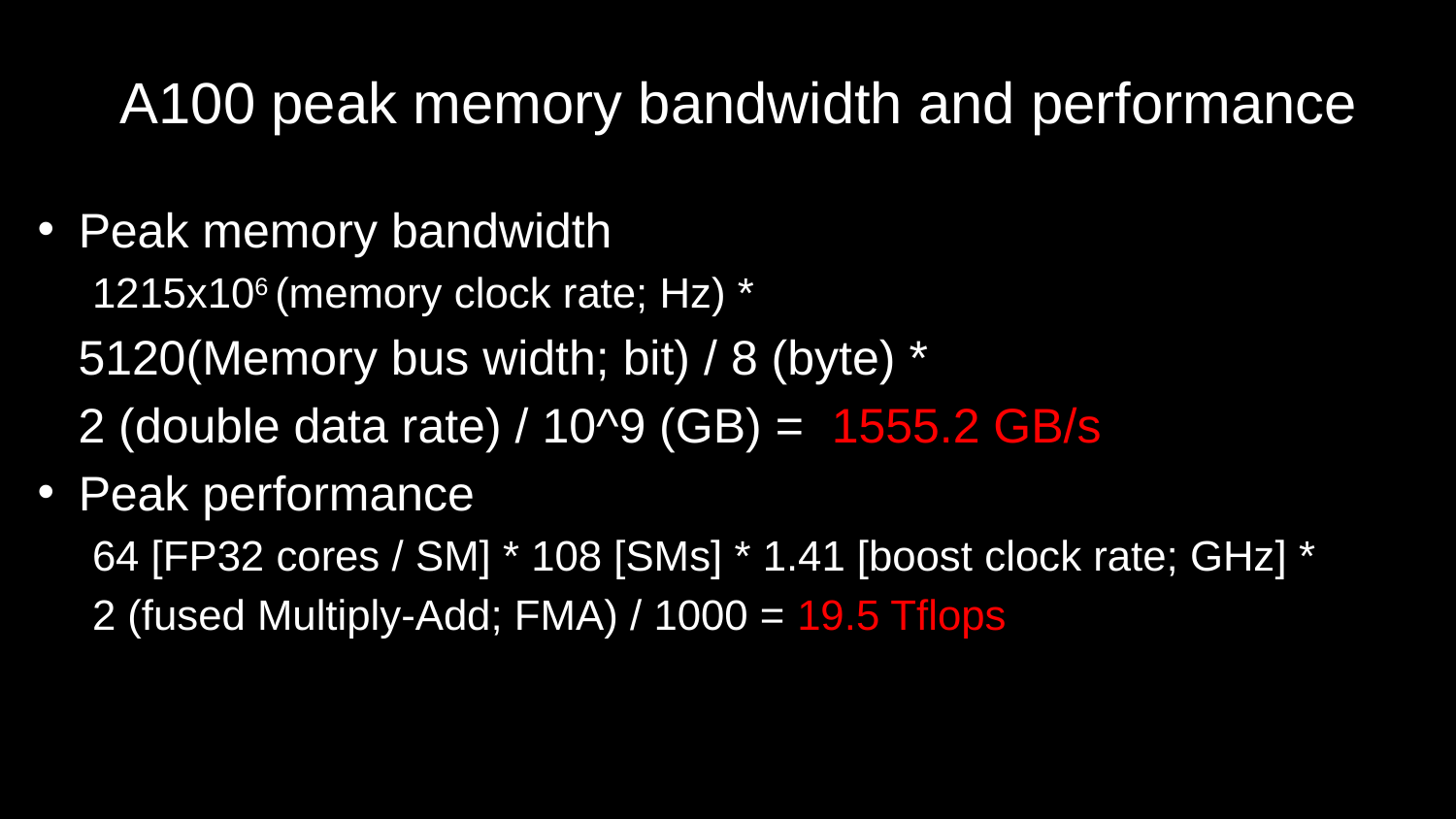

# A100 peak memory bandwidth and performance
Peak memory bandwidth
1215x106 (memory clock rate; Hz) *
   5120(Memory bus width; bit) / 8 (byte) *
   2 (double data rate) / 10^9 (GB) =  1555.2 GB/s
Peak performance
64 [FP32 cores / SM] * 108 [SMs] * 1.41 [boost clock rate; GHz] *
2 (fused Multiply-Add; FMA) / 1000 = 19.5 Tflops